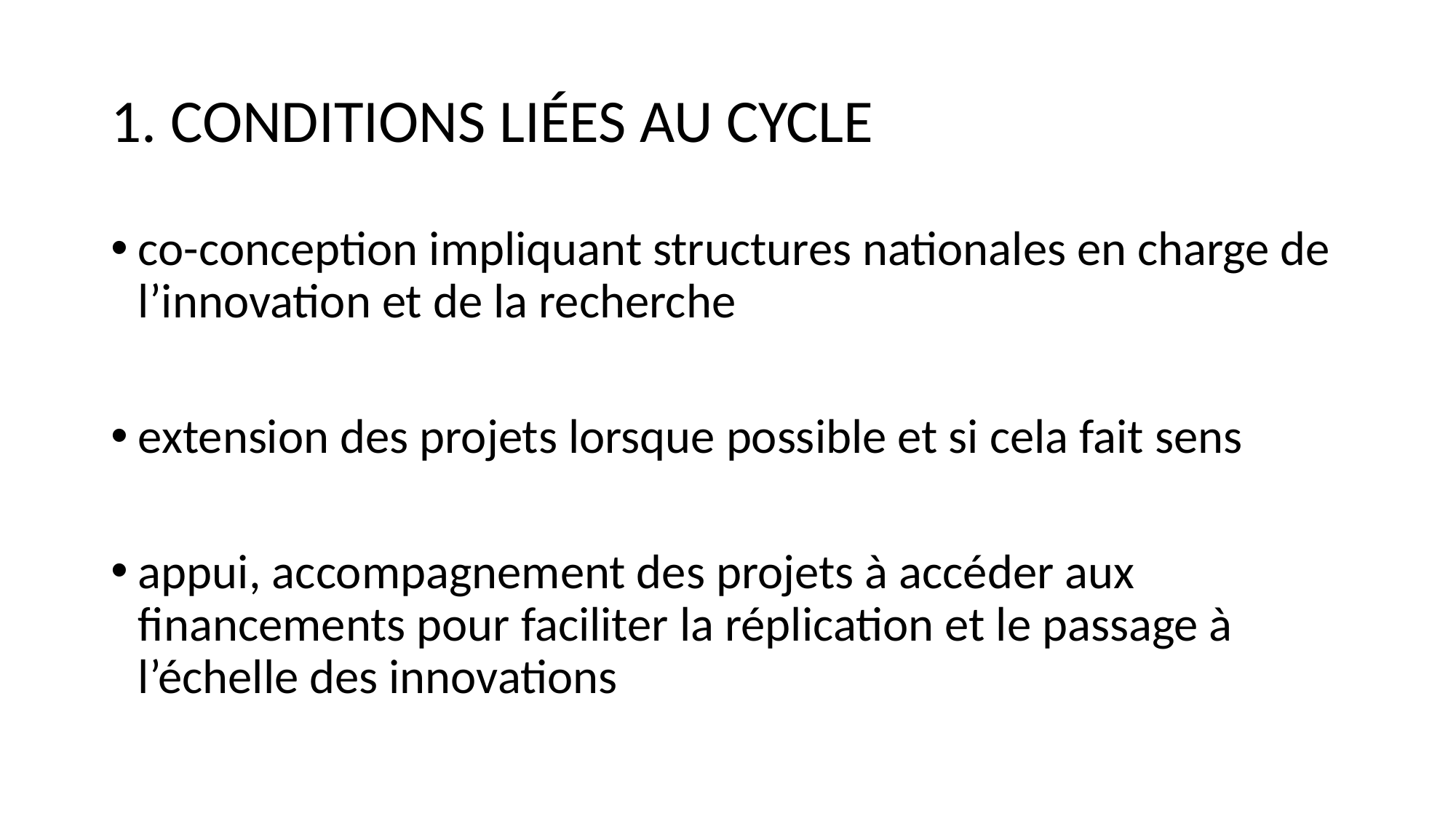

# 1. CONDITIONS LIÉES AU CYCLE
co-conception impliquant structures nationales en charge de l’innovation et de la recherche

extension des projets lorsque possible et si cela fait sens

appui, accompagnement des projets à accéder aux financements pour faciliter la réplication et le passage à l’échelle des innovations